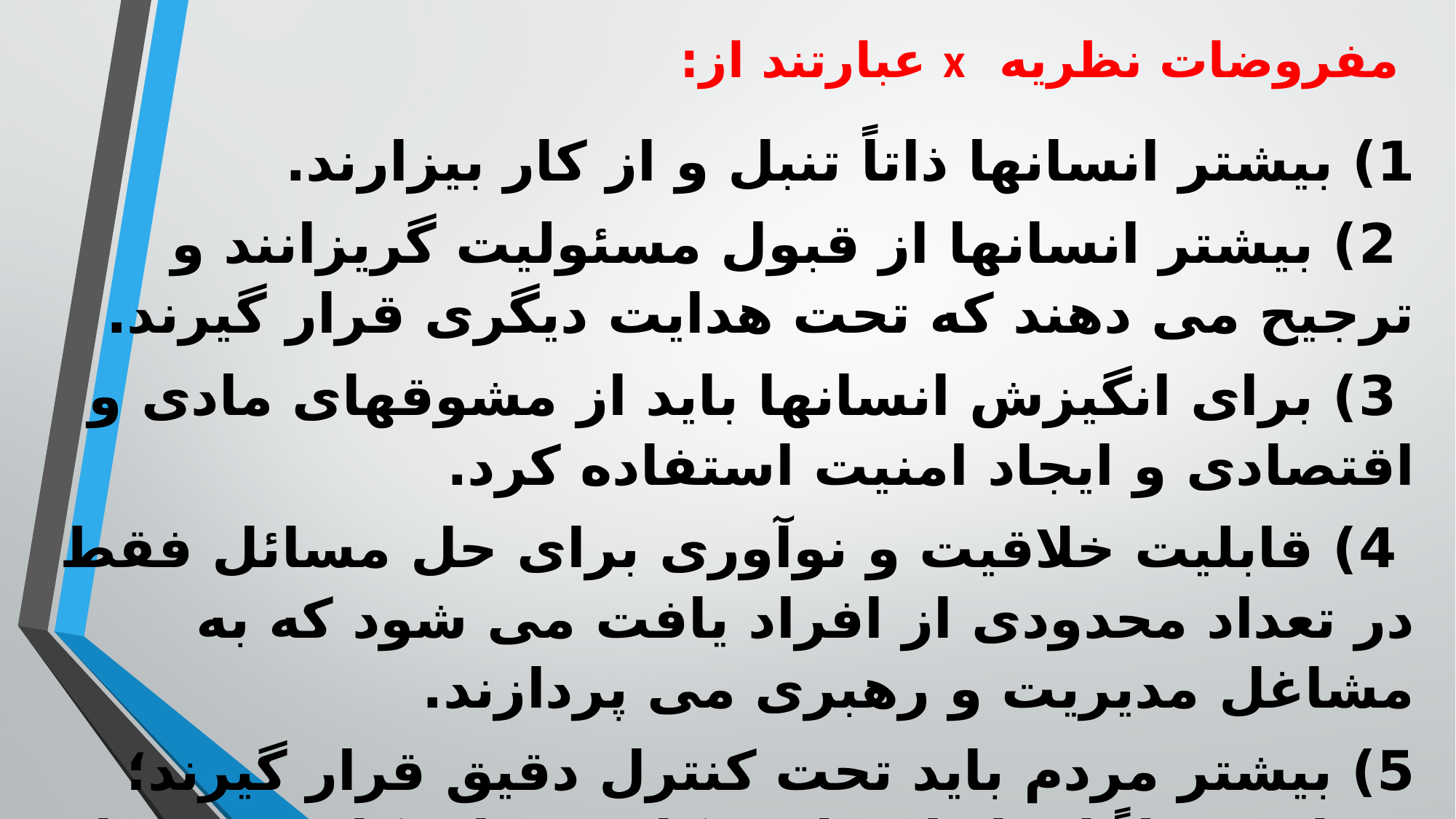

مفروضات نظریه  x عبارتند از:
1) بیشتر انسانها ذاتاً تنبل و از کار بیزارند.
 2) بیشتر انسانها از قبول مسئولیت گریزانند و ترجیح می دهند که تحت هدایت دیگری قرار گیرند.
 3) برای انگیزش انسانها باید از مشوقهای مادی و اقتصادی و ایجاد امنیت استفاده کرد.
 4) قابلیت خلاقیت و نوآوری برای حل مسائل فقط در تعداد محدودی از افراد یافت می شود که به مشاغل مدیریت و رهبری می پردازند.
5) بیشتر مردم باید تحت کنترل دقیق قرار گیرند؛ زیرا معمولاً افراد از علاقه کافی برای کار برخوردار نیستند .